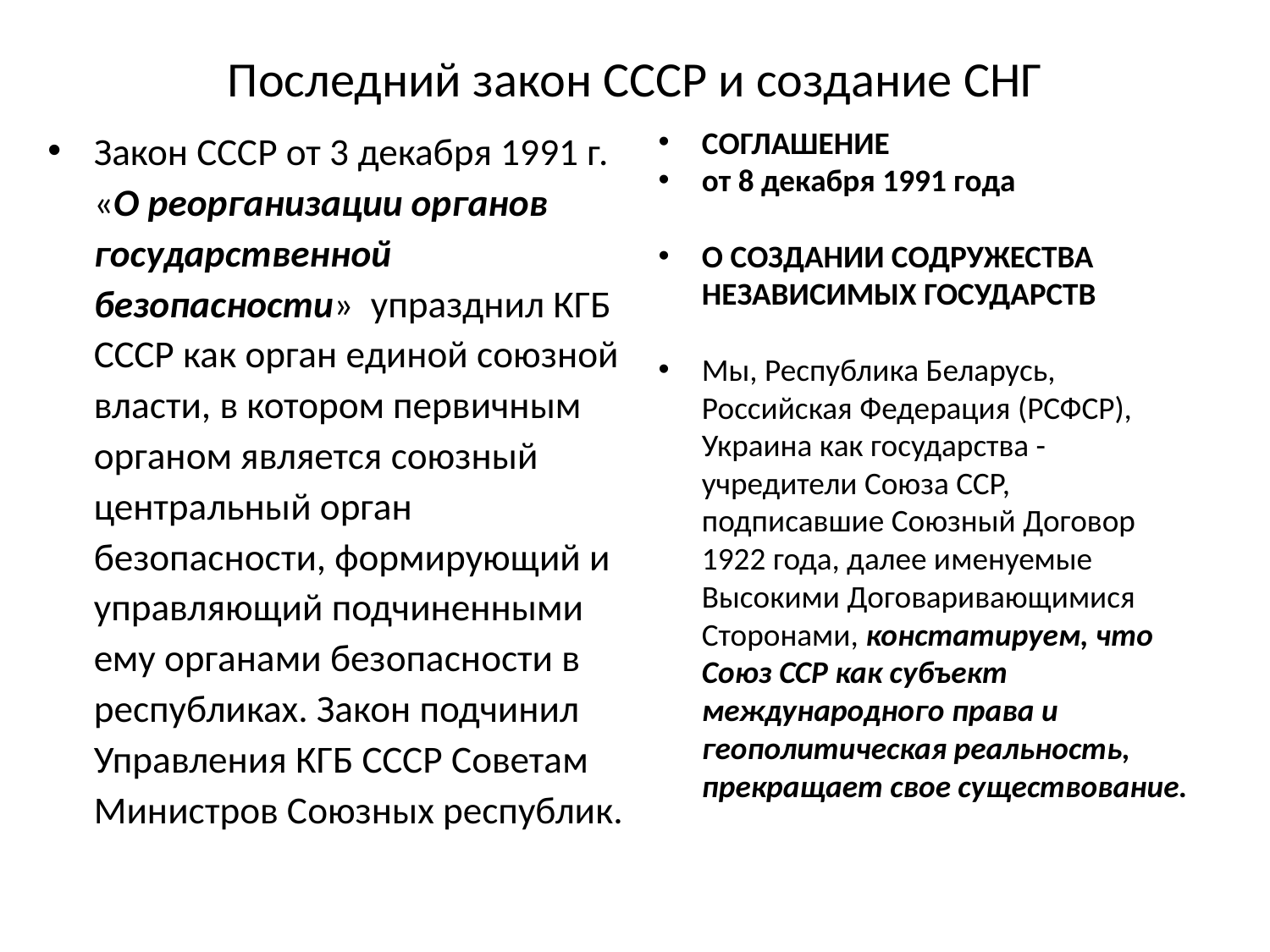

# Последний закон СССР и создание СНГ
Закон СССР от 3 декабря 1991 г. «О реорганизации органов государственной безопасности»  упразднил КГБ СССР как орган единой союзной власти, в котором первичным органом является союзный центральный орган безопасности, формирующий и управляющий подчиненными ему органами безопасности в республиках. Закон подчинил Управления КГБ СССР Советам Министров Союзных республик.
СОГЛАШЕНИЕ
от 8 декабря 1991 года

О СОЗДАНИИ СОДРУЖЕСТВА НЕЗАВИСИМЫХ ГОСУДАРСТВ

Мы, Республика Беларусь, Российская Федерация (РСФСР), Украина как государства - учредители Союза ССР, подписавшие Союзный Договор 1922 года, далее именуемые Высокими Договаривающимися Сторонами, констатируем, что Союз ССР как субъект международного права и геополитическая реальность, прекращает свое существование.